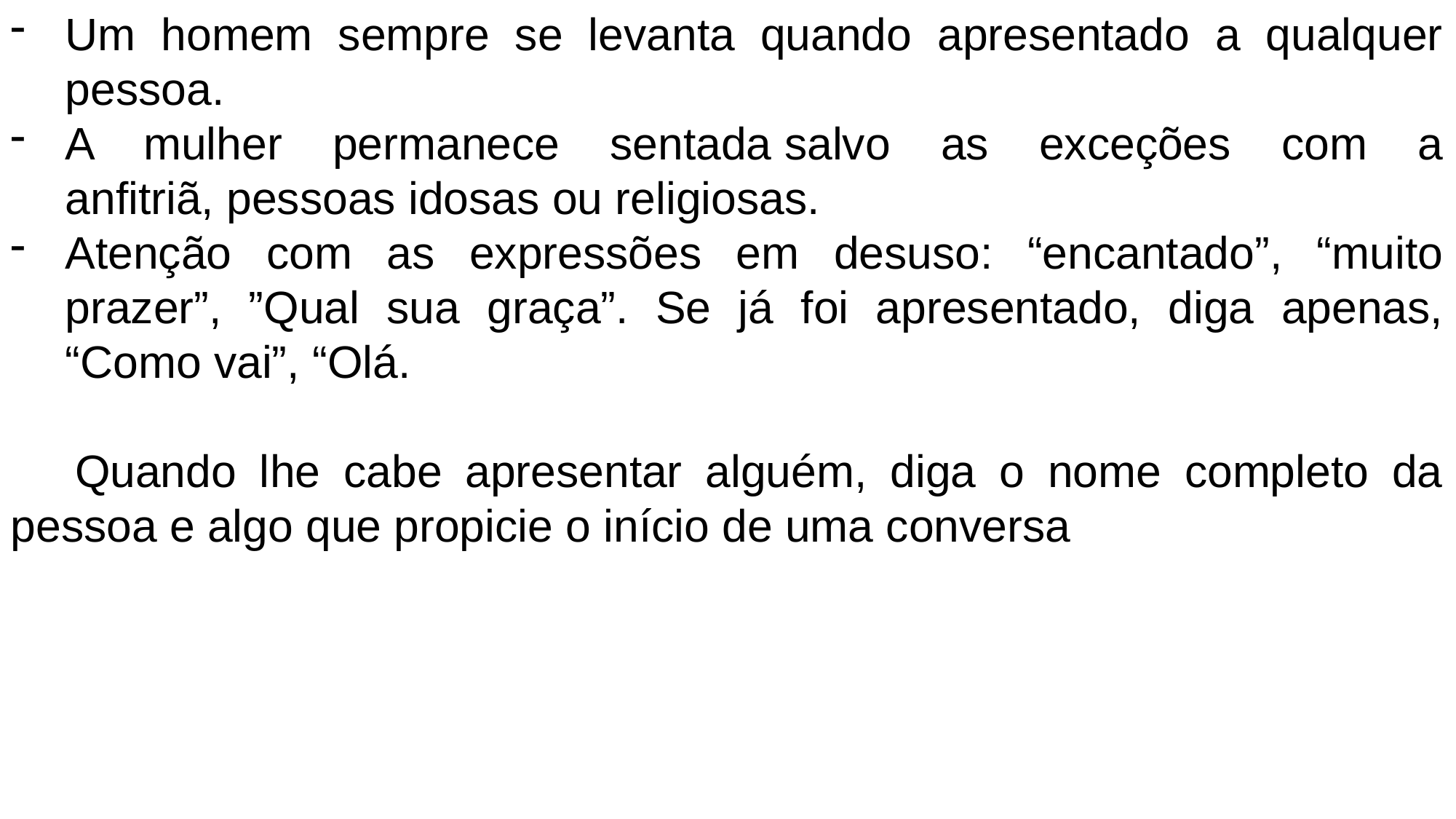

Um homem sempre se levanta quando apresentado a qualquer pessoa.
A mulher permanece sentada salvo as exceções com a anfitriã, pessoas idosas ou religiosas.
Atenção com as expressões em desuso: “encantado”, “muito prazer”, ”Qual sua graça”. Se já foi apresentado, diga apenas, “Como vai”, “Olá.

Quando lhe cabe apresentar alguém, diga o nome completo da pessoa e algo que propicie o início de uma conversa